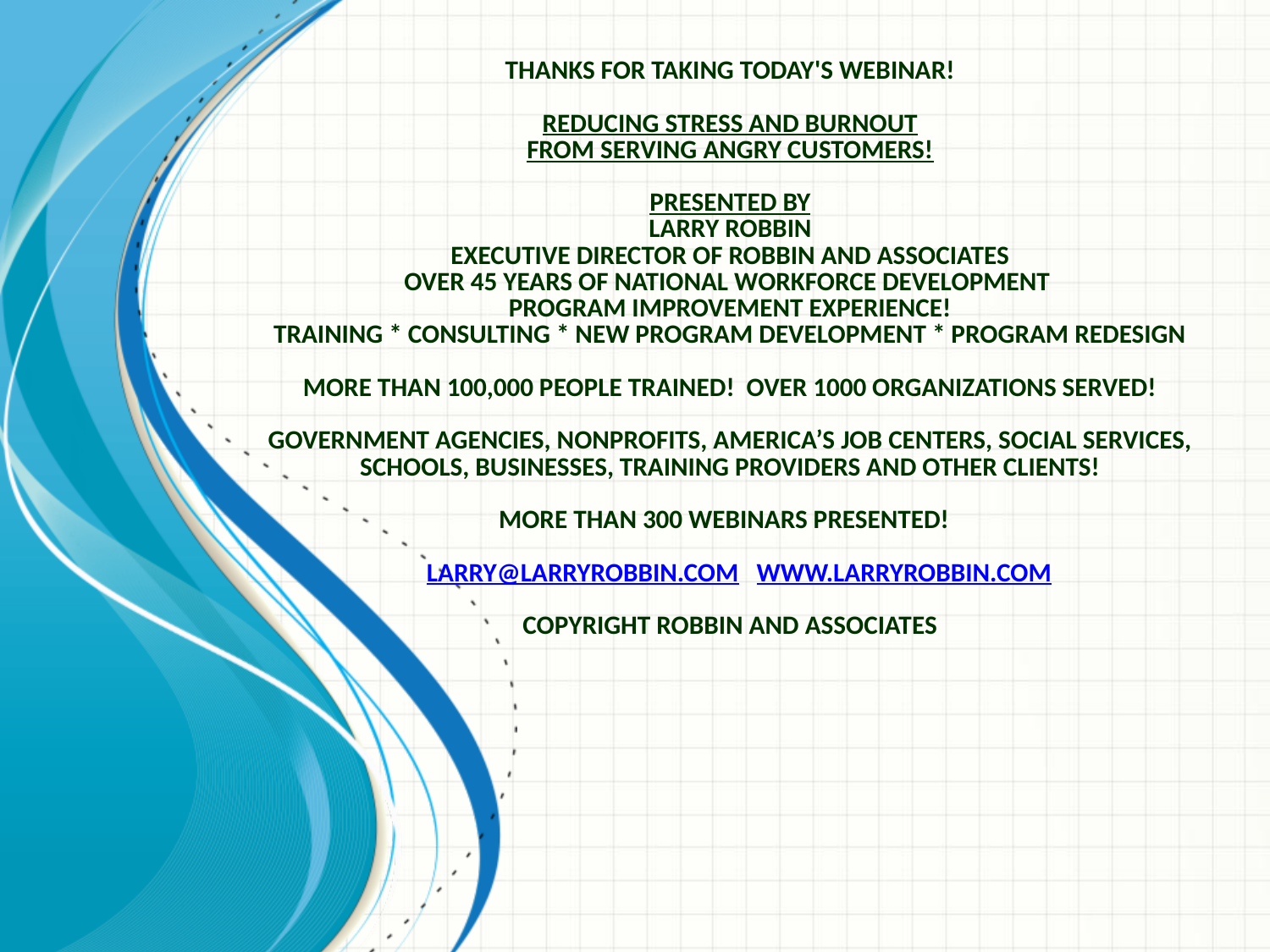

# THANKS FOR TAKING TODAY'S WEBINAR!   REDUCING STRESS AND BURNOUT FROM SERVING ANGRY CUSTOMERS!   PRESENTED BY LARRY ROBBIN Executive Director of Robbin and Associates Over 45 Years of National Workforce Development Program Improvement Experience! Training * Consulting * New Program Development * Program Redesign More Than 100,000 People Trained!  Over 1000 Organizations Served! Government Agencies, Nonprofits, America’s Job Centers, Social Services, Schools, Businesses, Training Providers and Other Clients!   More Than 300 Webinars Presented! larry@larryrobbin.com   www.LarryRobbin.com   Copyright Robbin and Associates